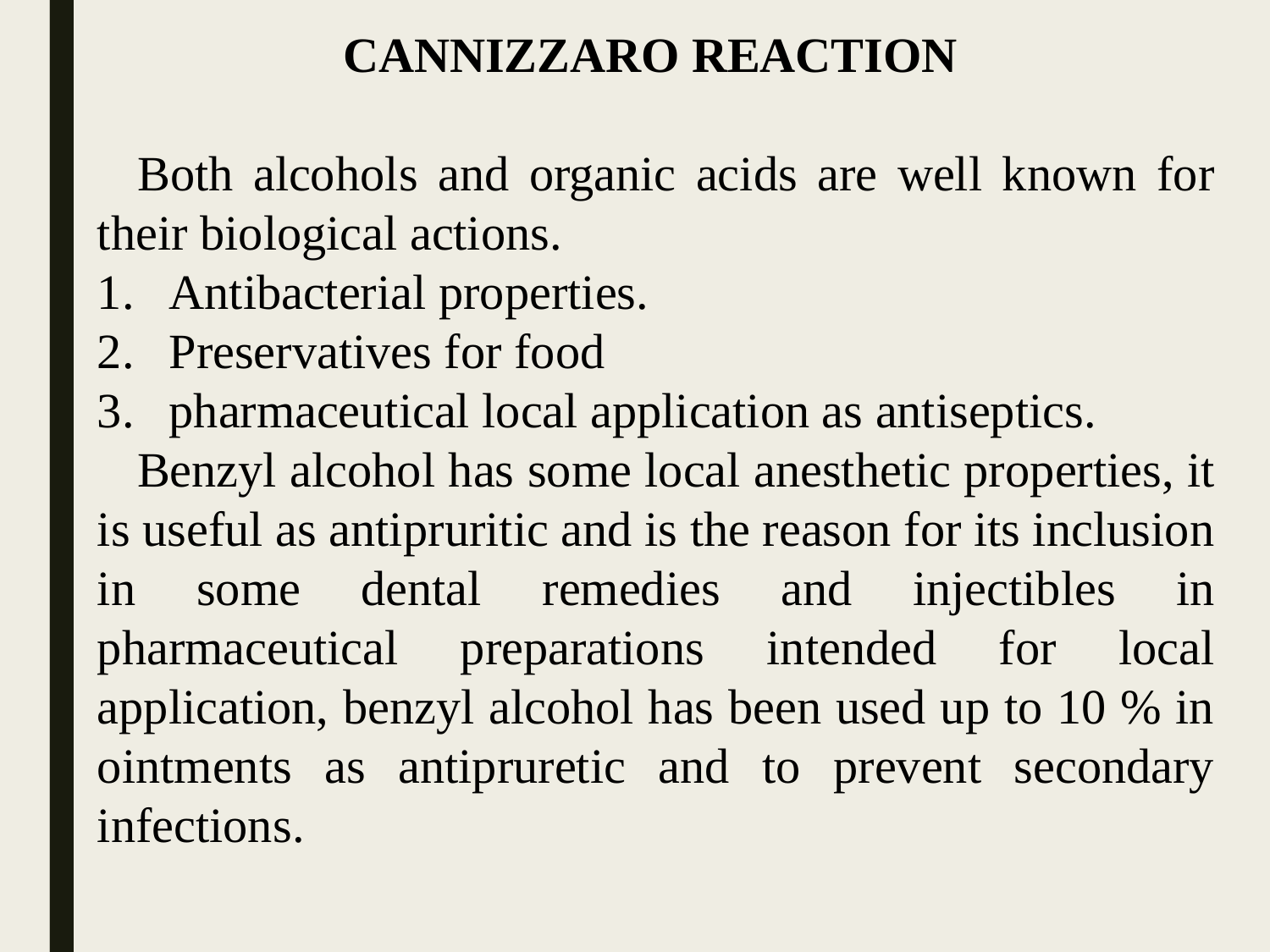

Cannizzaro Reaction

  Both alcohols and organic acids are well known for their biological actions.
Antibacterial properties.
Preservatives for food
pharmaceutical local application as antiseptics.
   Benzyl alcohol has some local anesthetic properties, it is useful as antipruritic and is the reason for its inclusion in some dental remedies and injectibles in pharmaceutical preparations intended for local application, benzyl alcohol has been used up to 10 % in ointments as antipruretic and to prevent secondary infections.